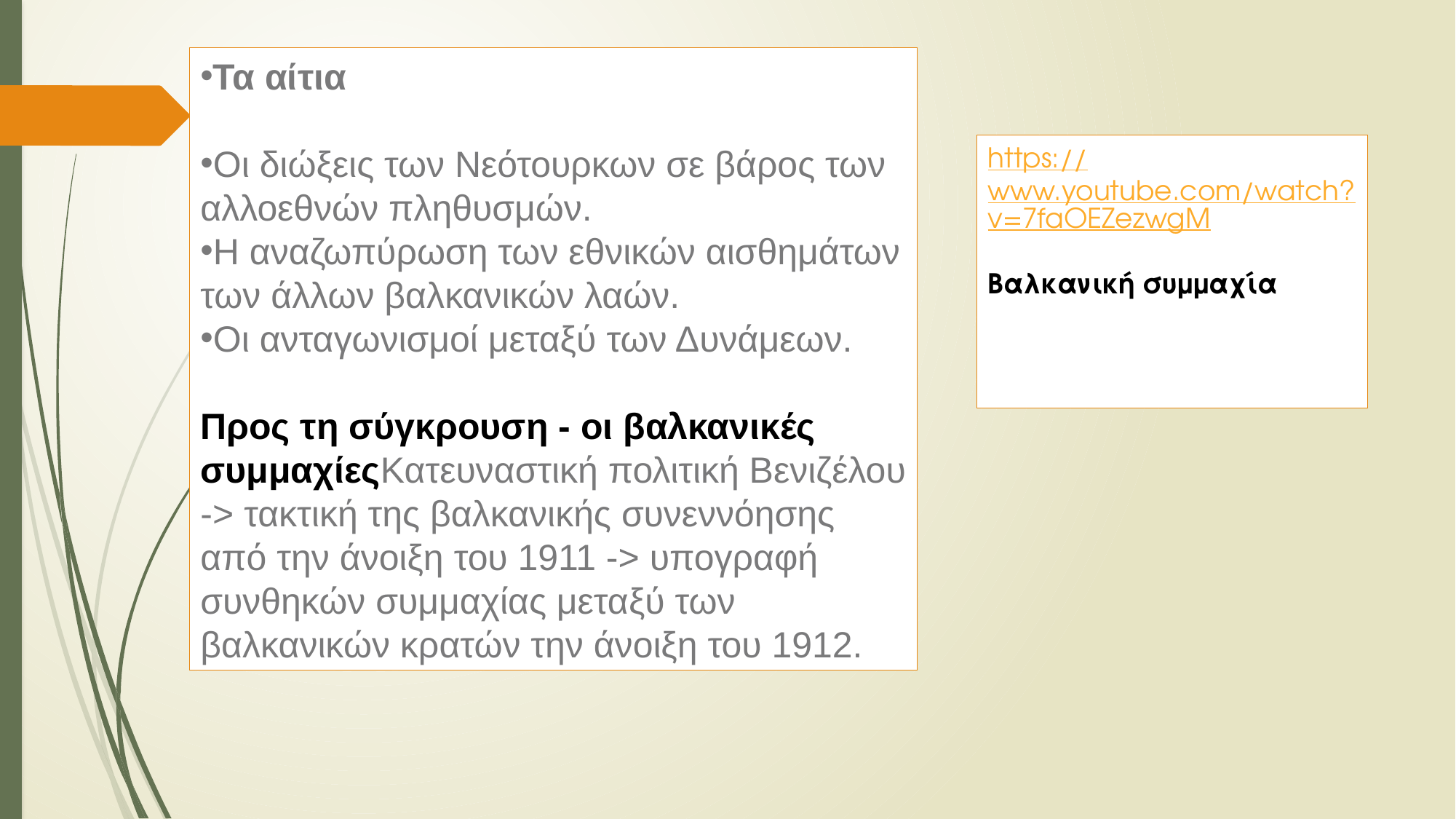

Τα αίτια

Οι διώξεις των Νεότουρκων σε βάρος των αλλοεθνών πληθυσμών.
Η αναζωπύρωση των εθνικών αισθημάτων των άλλων βαλκανικών λαών.
Oι ανταγωνισμοί μεταξύ των Δυνάμεων.
Προς τη σύγκρουση - οι βαλκανικές συμμαχίεςΚατευναστική πολιτική Βενιζέλου -> τακτική της βαλκανικής συνεννόησης από την άνοιξη του 1911 -> υπογραφή συνθηκών συμμαχίας μεταξύ των βαλκανικών κρατών την άνοιξη του 1912.
https://www.youtube.com/watch?v=7faOEZezwgM

Βαλκανική συμμαχία